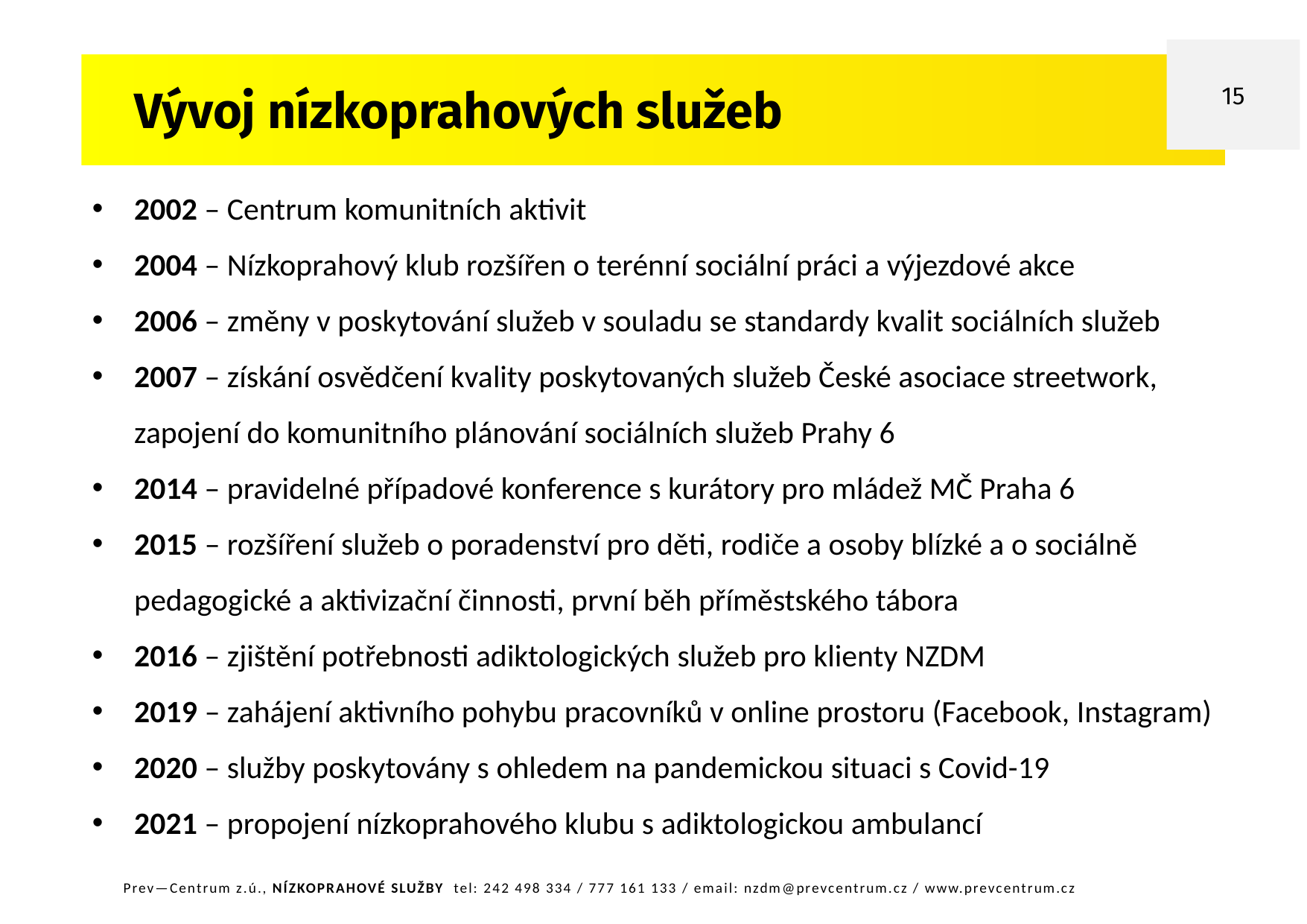

15
Vývoj nízkoprahových služeb
2002 – Centrum komunitních aktivit
2004 – Nízkoprahový klub rozšířen o terénní sociální práci a výjezdové akce
2006 – změny v poskytování služeb v souladu se standardy kvalit sociálních služeb
2007 – získání osvědčení kvality poskytovaných služeb České asociace streetwork, zapojení do komunitního plánování sociálních služeb Prahy 6
2014 – pravidelné případové konference s kurátory pro mládež MČ Praha 6
2015 – rozšíření služeb o poradenství pro děti, rodiče a osoby blízké a o sociálně pedagogické a aktivizační činnosti, první běh příměstského tábora
2016 – zjištění potřebnosti adiktologických služeb pro klienty NZDM
2019 – zahájení aktivního pohybu pracovníků v online prostoru (Facebook, Instagram)
2020 – služby poskytovány s ohledem na pandemickou situaci s Covid-19
2021 – propojení nízkoprahového klubu s adiktologickou ambulancí

Prev—Centrum z.ú., NÍZKOPRAHOVÉ SLUŽBY  tel: 242 498 334 / 777 161 133 / email: nzdm@prevcentrum.cz / www.prevcentrum.cz